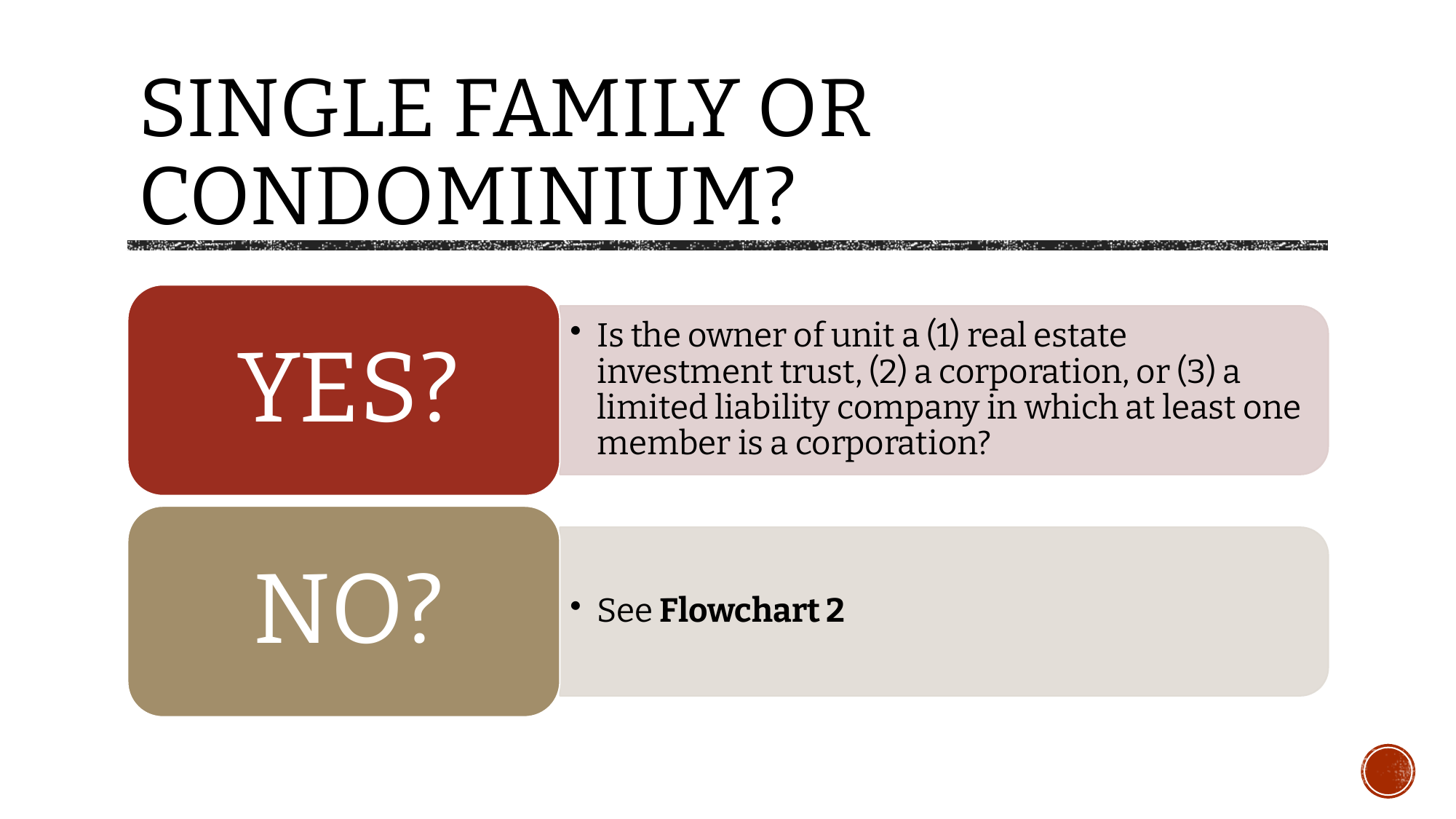

# Single family or condominium?

Is the owner of unit a (1) real estate investment trust, (2) a corporation, or (3) a limited liability company in which at least one member is a corporation?
YES?
See Flowchart 2
NO?